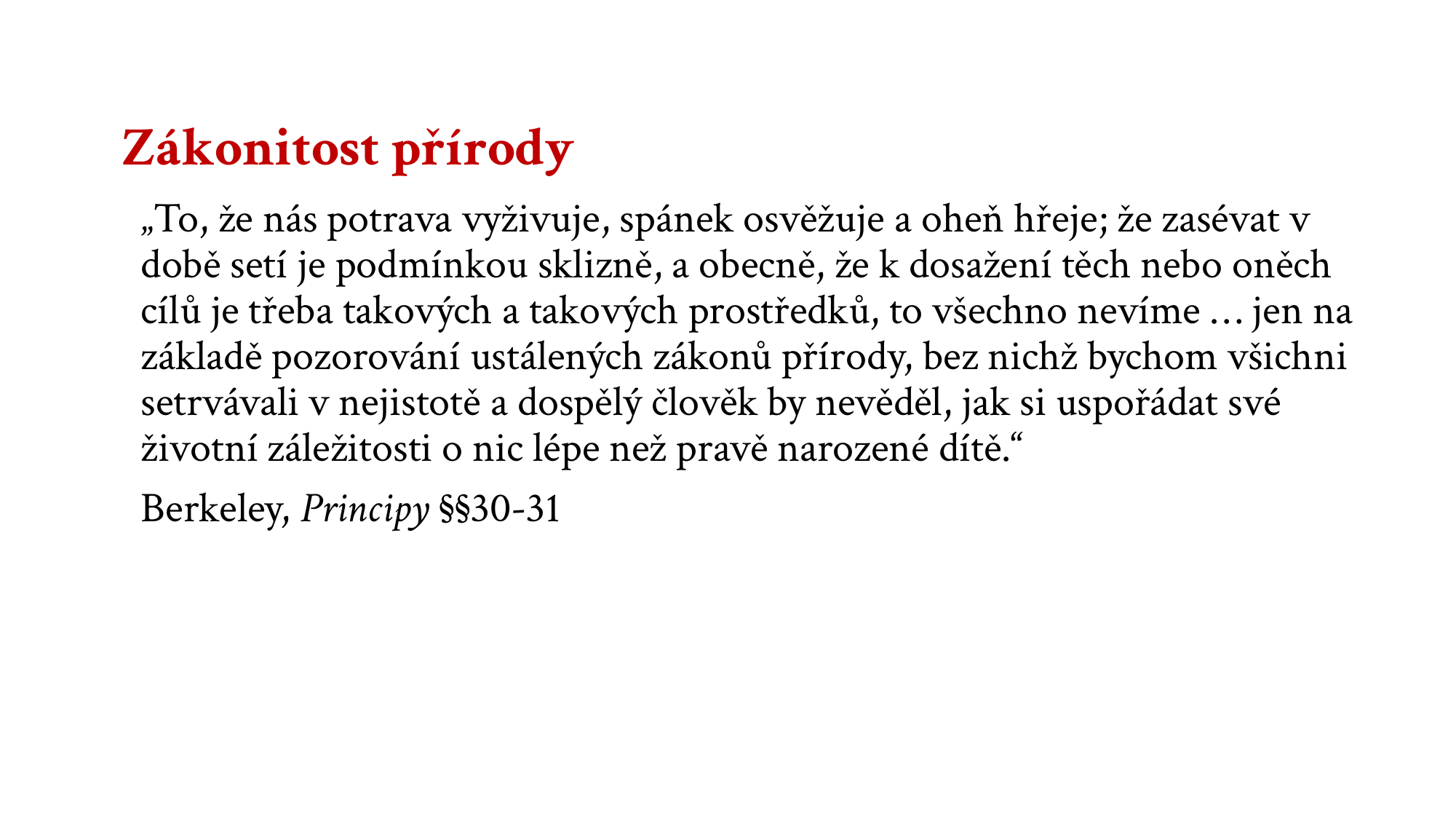

# Zákonitost přírody
„To, že nás potrava vyživuje, spánek osvěžuje a oheň hřeje; že zasévat v době setí je podmínkou sklizně, a obecně, že k dosažení těch nebo oněch cílů je třeba takových a takových prostředků, to všechno nevíme … jen na základě pozorování ustálených zákonů přírody, bez nichž bychom všichni setrvávali v nejistotě a dospělý člověk by nevěděl, jak si uspořádat své životní záležitosti o nic lépe než pravě narozené dítě.“
Berkeley, Principy §§30-31